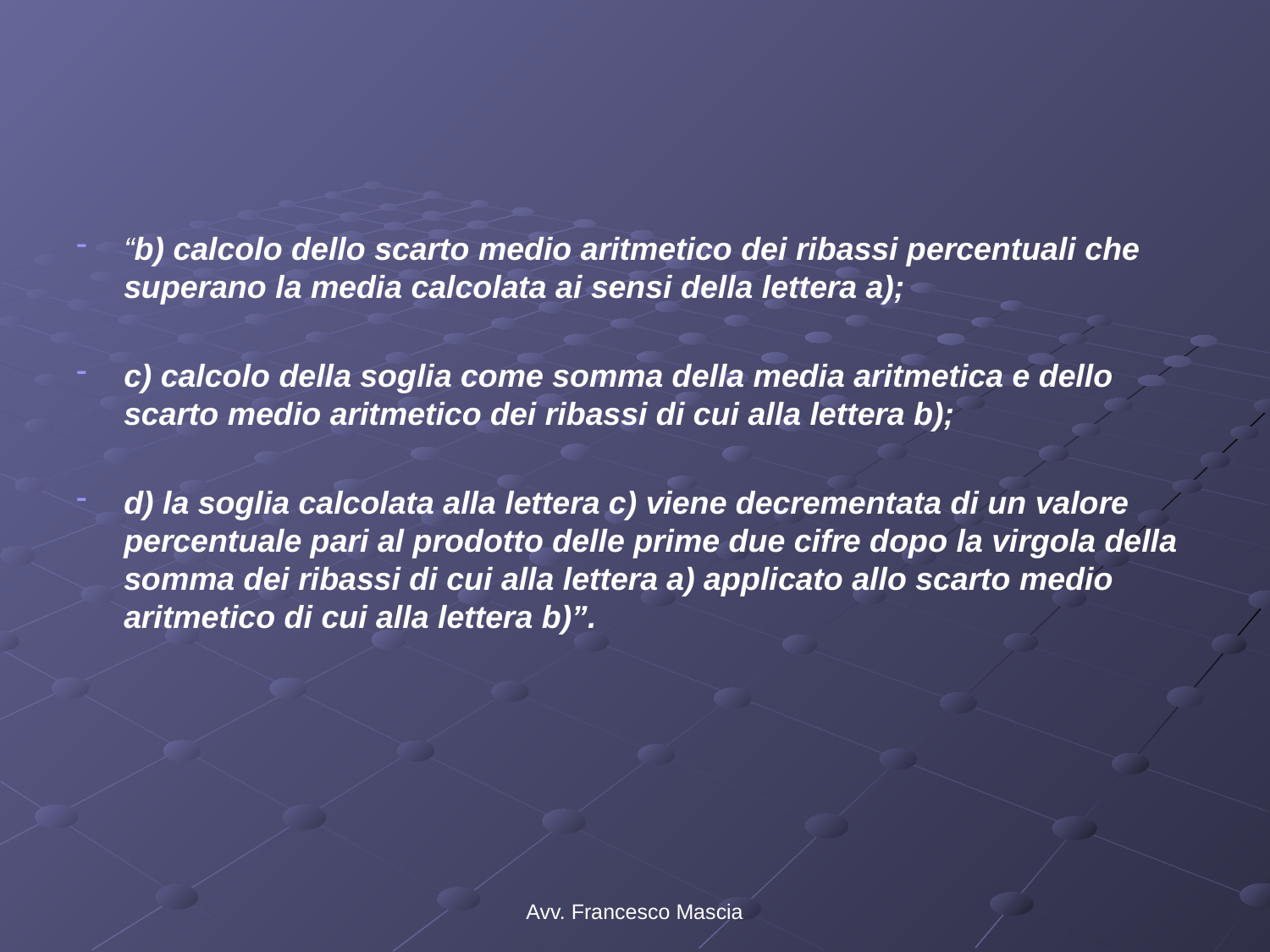

#
“b) calcolo dello scarto medio aritmetico dei ribassi percentuali che superano la media calcolata ai sensi della lettera a);

c) calcolo della soglia come somma della media aritmetica e dello scarto medio aritmetico dei ribassi di cui alla lettera b);

d) la soglia calcolata alla lettera c) viene decrementata di un valore percentuale pari al prodotto delle prime due cifre dopo la virgola della somma dei ribassi di cui alla lettera a) applicato allo scarto medio aritmetico di cui alla lettera b)”.
Avv. Francesco Mascia